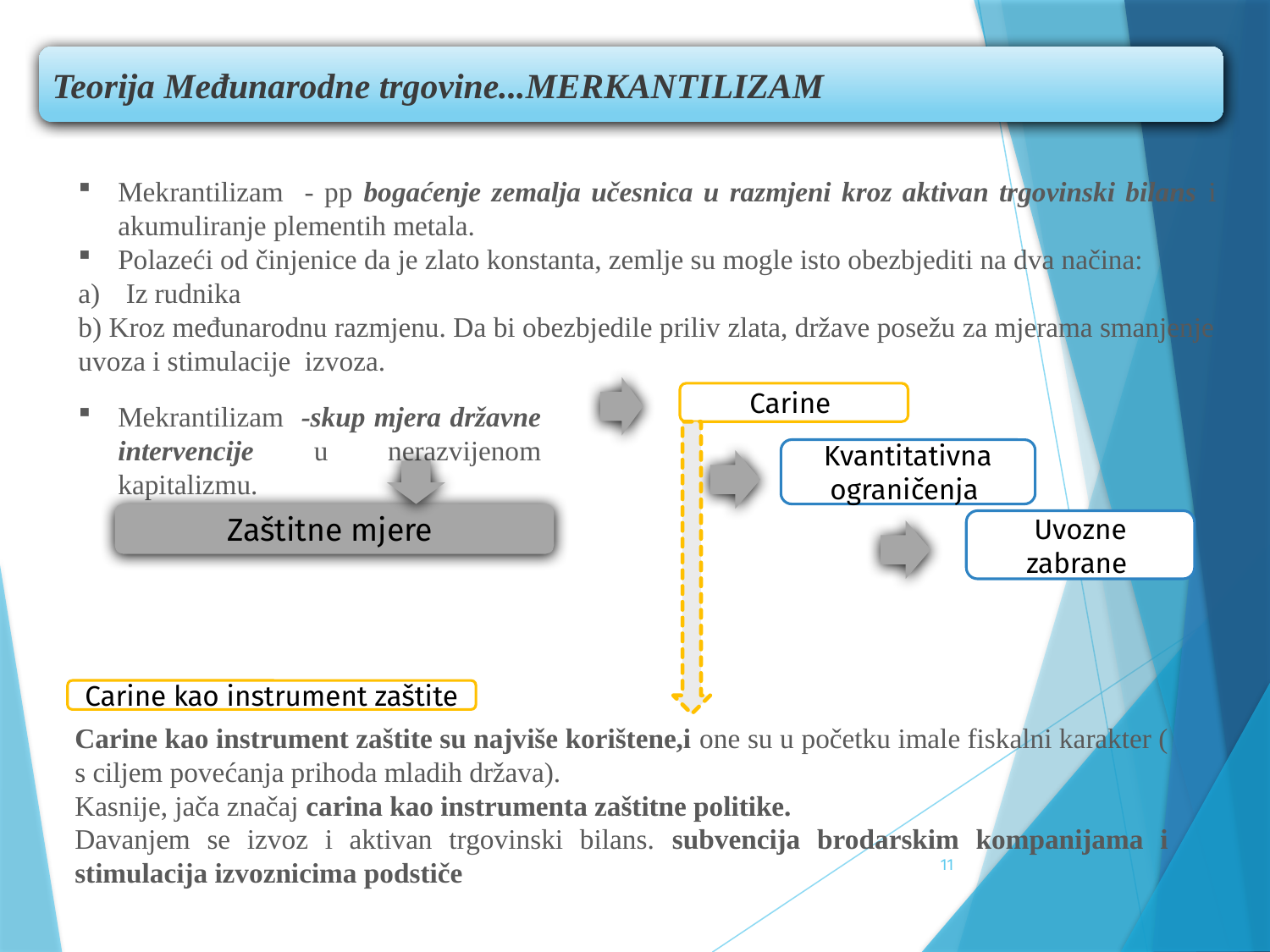

Teorija Međunarodne trgovine...MERKANTILIZAM
Mekrantilizam  - pp bogaćenje zemalja učesnica u razmjeni kroz aktivan trgovinski bilans i akumuliranje plementih metala.
Polazeći od činjenice da je zlato konstanta, zemlje su mogle isto obezbjediti na dva načina:
Iz rudnika
b) Kroz međunarodnu razmjenu. Da bi obezbjedile priliv zlata, države posežu za mjerama smanjenje uvoza i stimulacije  izvoza.

Carine
Mekrantilizam  -skup mjera državne intervencije u nerazvijenom kapitalizmu.

Kvantitativna ograničenja

Zaštitne mjere
Uvozne zabrane

Carine kao instrument zaštite
Carine kao instrument zaštite su najviše korištene,i one su u početku imale fiskalni karakter ( s ciljem povećanja prihoda mladih država).
Kasnije, jača značaj carina kao instrumenta zaštitne politike.
Davanjem se izvoz i aktivan trgovinski bilans. subvencija brodarskim kompanijama i stimulacija izvoznicima podstiče
11